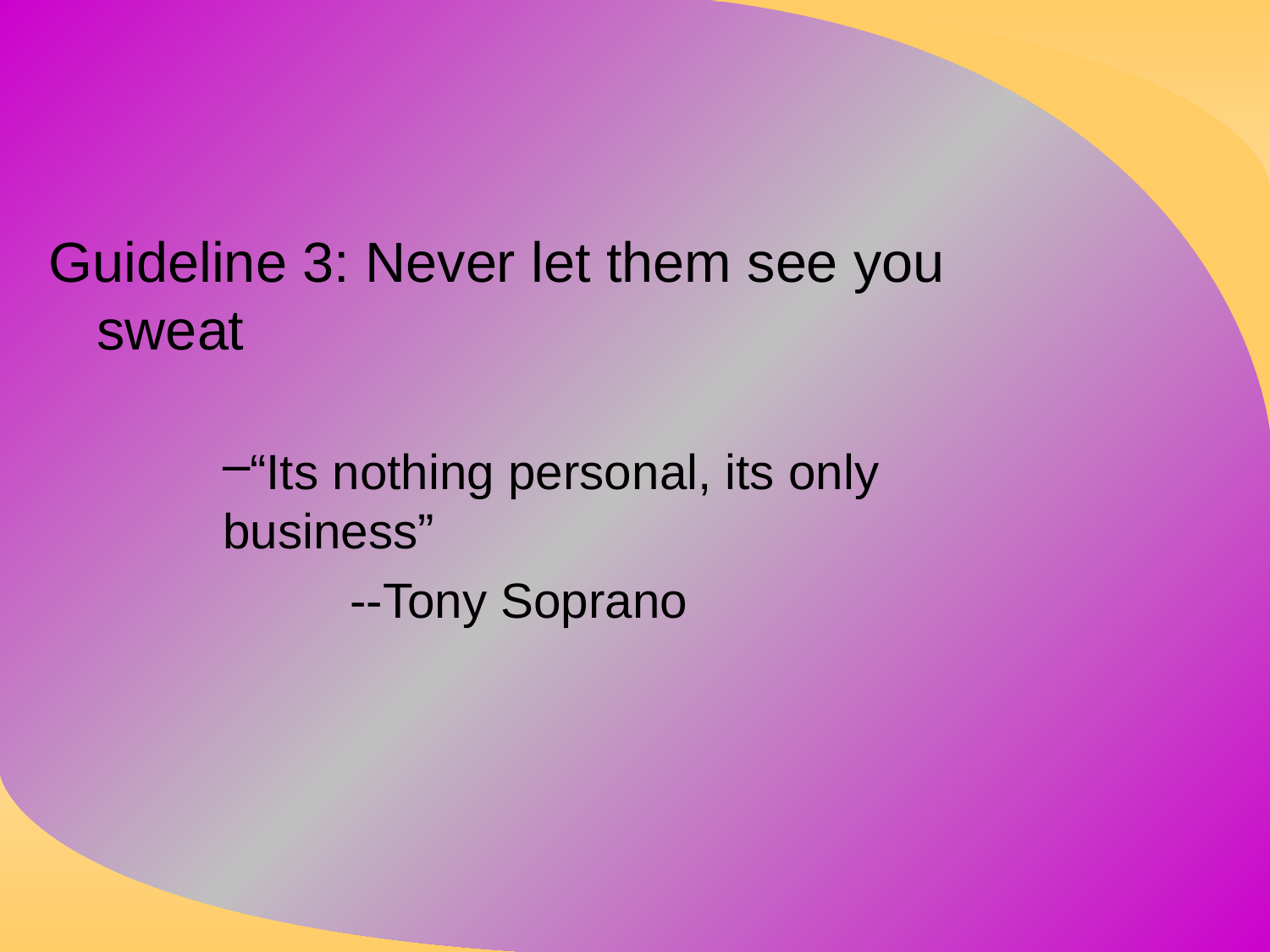

#
Guideline 3: Never let them see you sweat

“Its nothing personal, its only business”
	--Tony Soprano